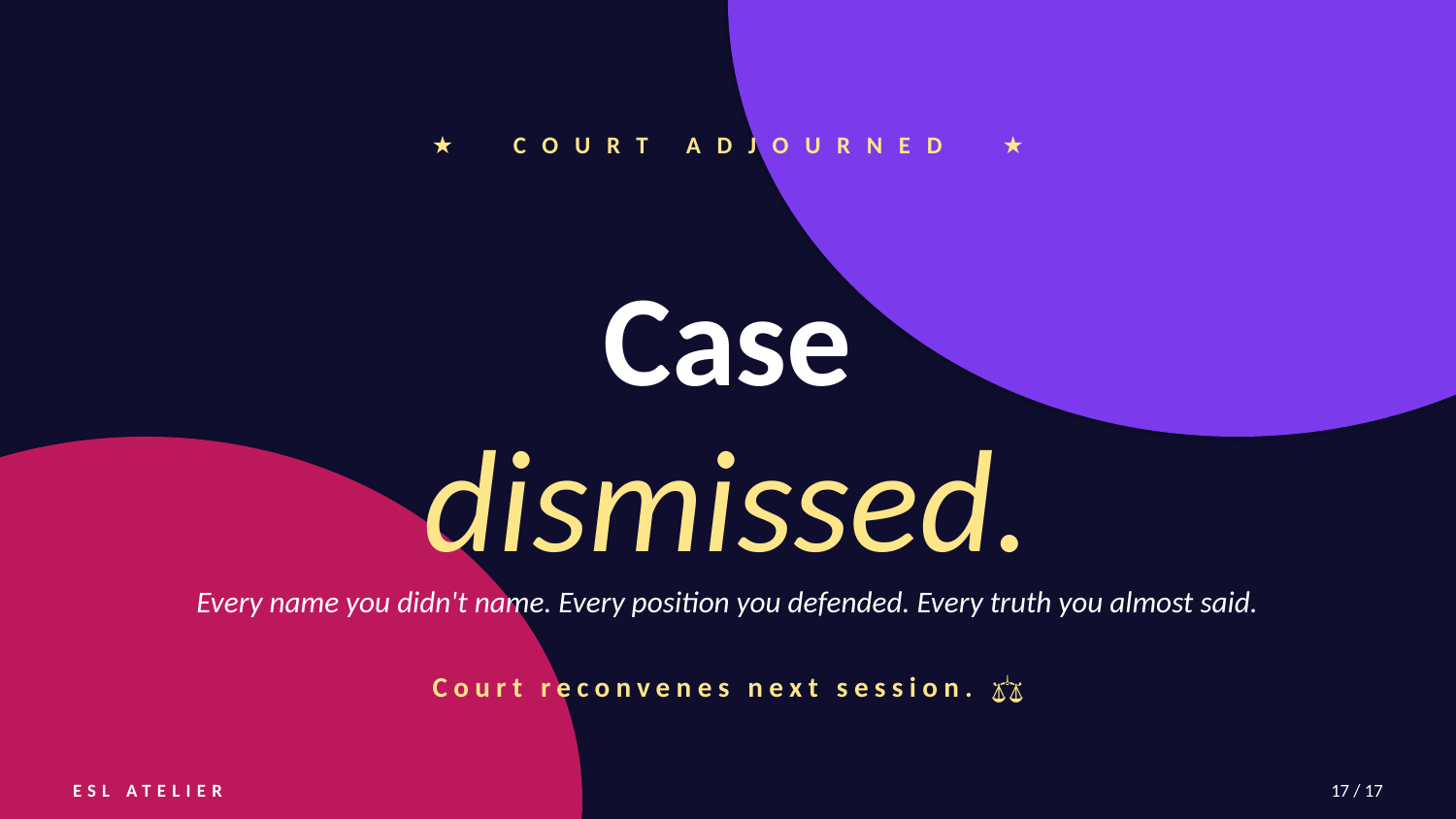

★  COURT ADJOURNED  ★
Case
dismissed.

Every name you didn't name. Every position you defended. Every truth you almost said.
Court reconvenes next session. ⚖️
ESL ATELIER
17 / 17